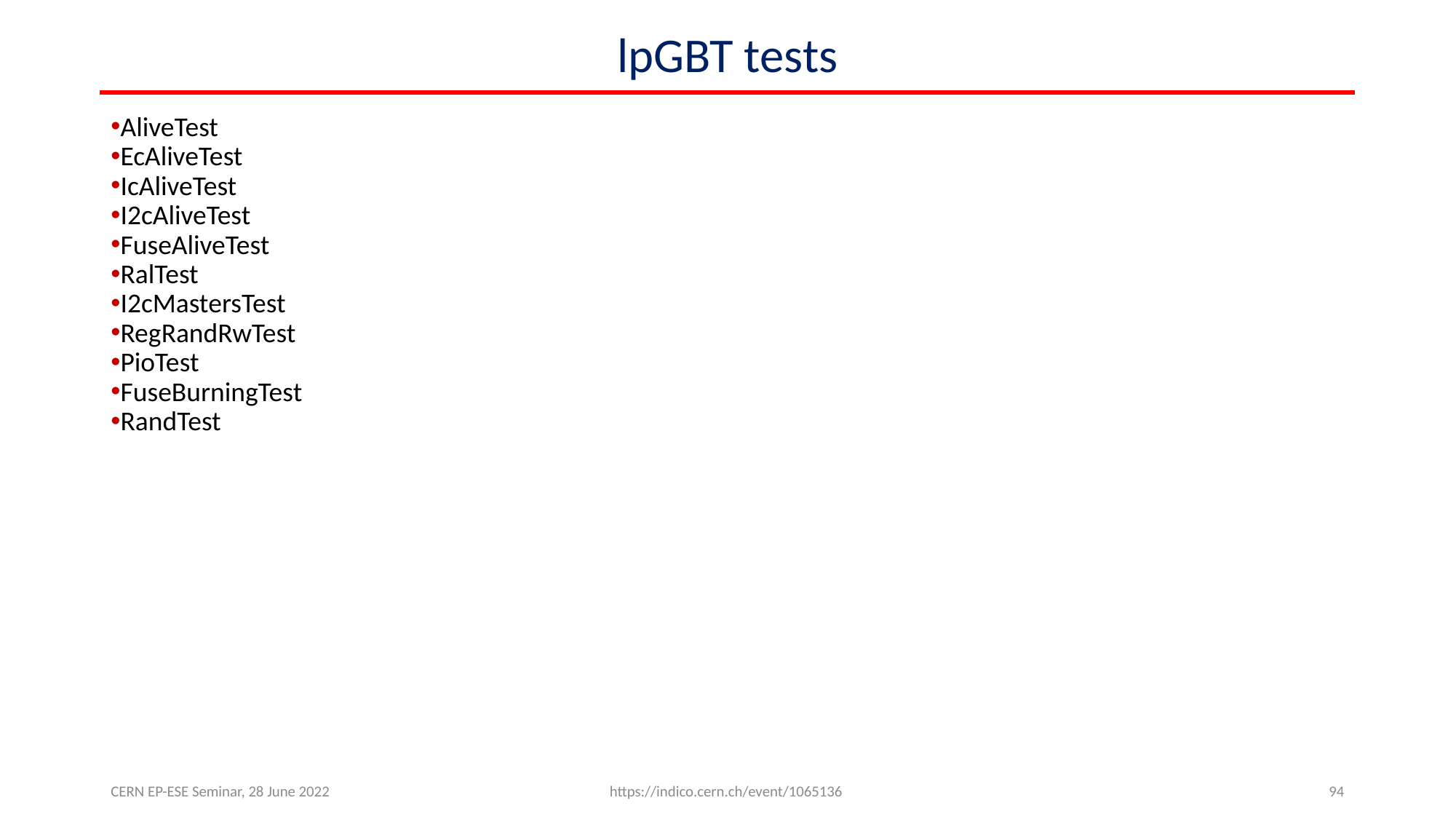

# lpGBT tests

AliveTest
EcAliveTest
IcAliveTest
I2cAliveTest
FuseAliveTest
RalTest
I2cMastersTest
RegRandRwTest
PioTest
FuseBurningTest
RandTest

CERN EP-ESE Seminar, 28 June 2022
https://indico.cern.ch/event/1065136
94